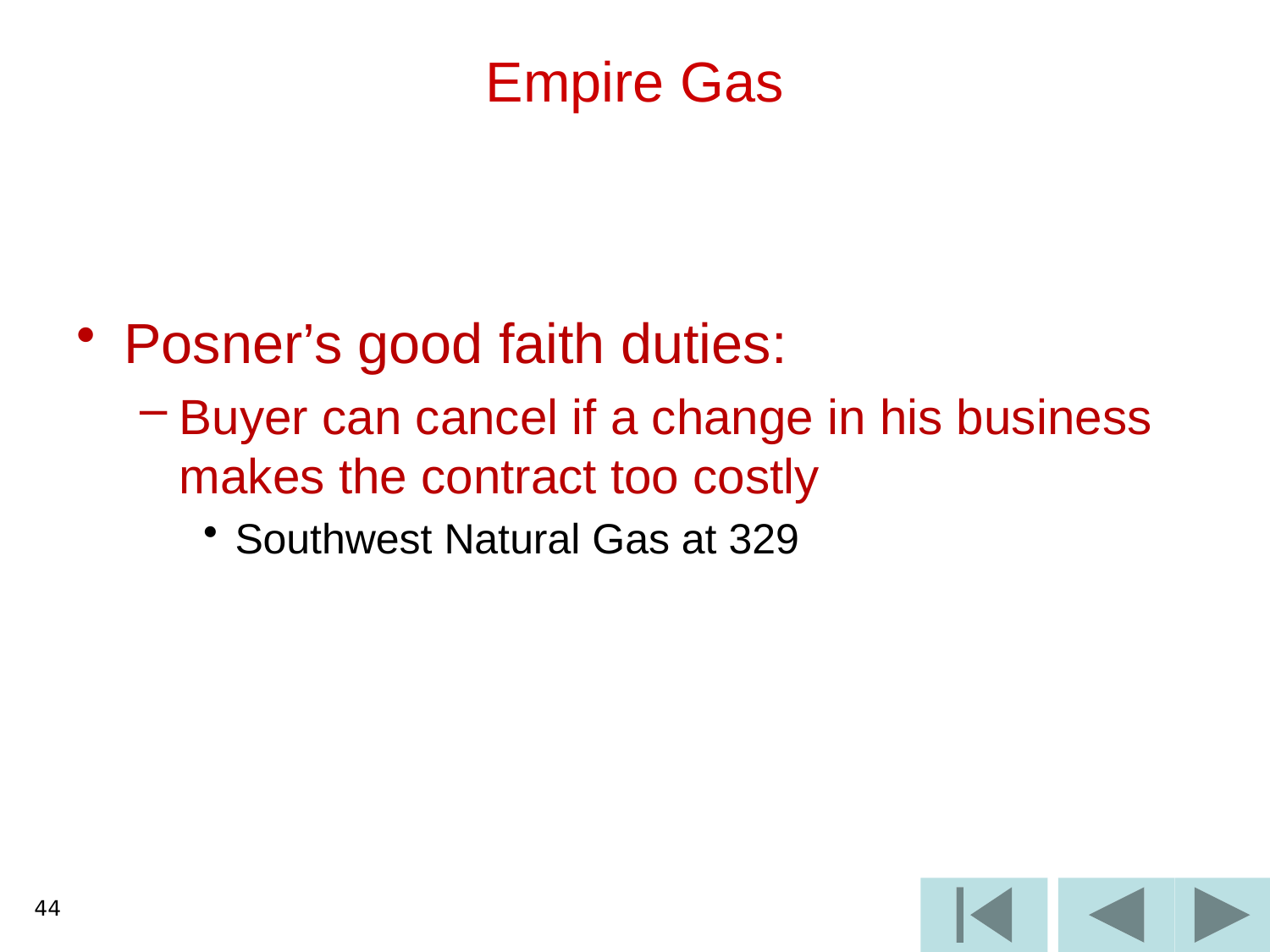

# Empire Gas

Posner’s good faith duties:
Buyer can cancel if a change in his business makes the contract too costly
Southwest Natural Gas at 329
44